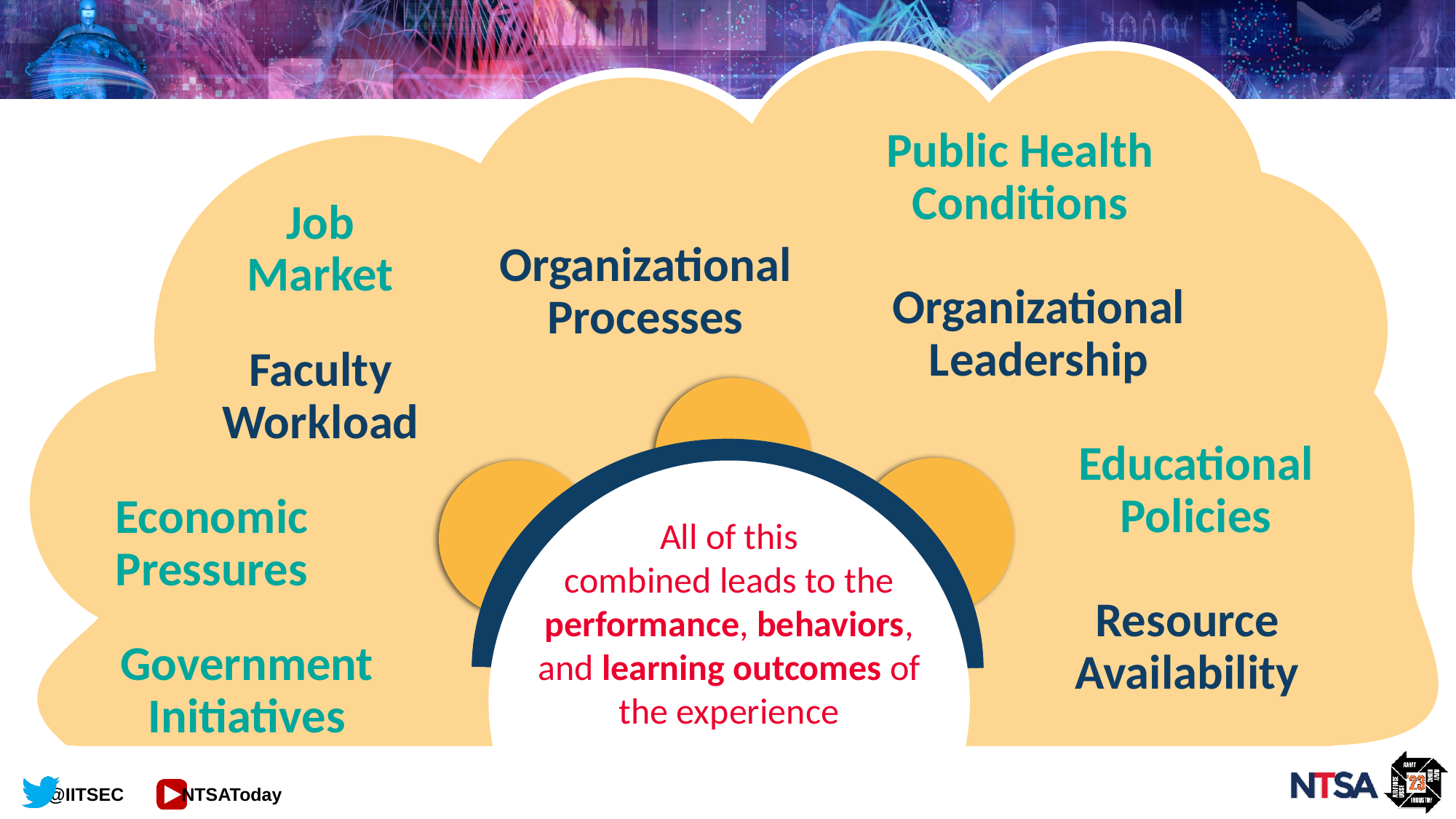

Public Health
Conditions
Job
Market
Organizational
Processes
Organizational
Leadership
Faculty
Workload

All of this
combined leads to the performance, behaviors, and learning outcomes of the experience

Educational
Policies

Economic
Pressures
Resource
Availability
Government
Initiatives